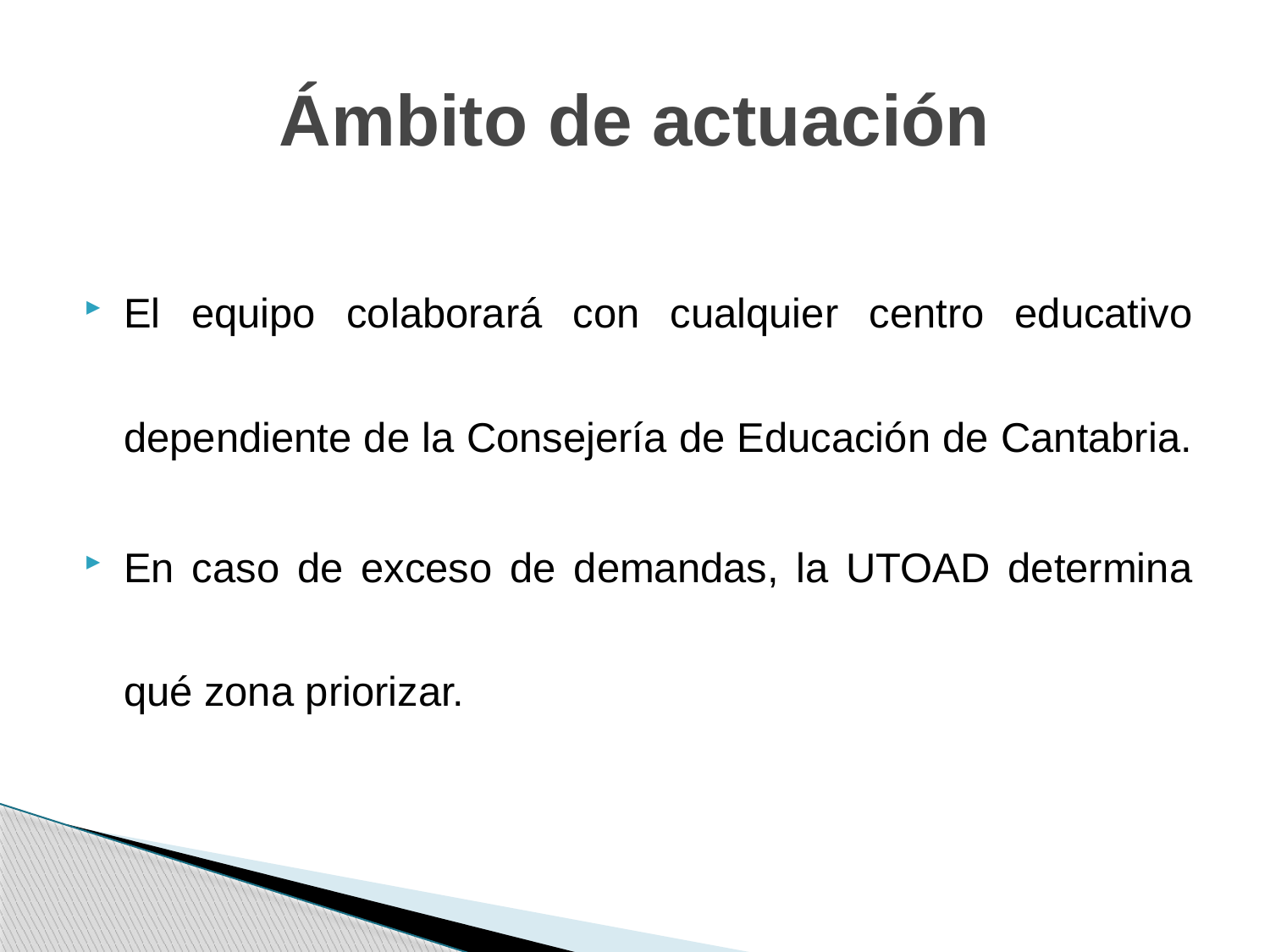

# Ámbito de actuación
El equipo colaborará con cualquier centro educativo dependiente de la Consejería de Educación de Cantabria.
En caso de exceso de demandas, la UTOAD determina qué zona priorizar.